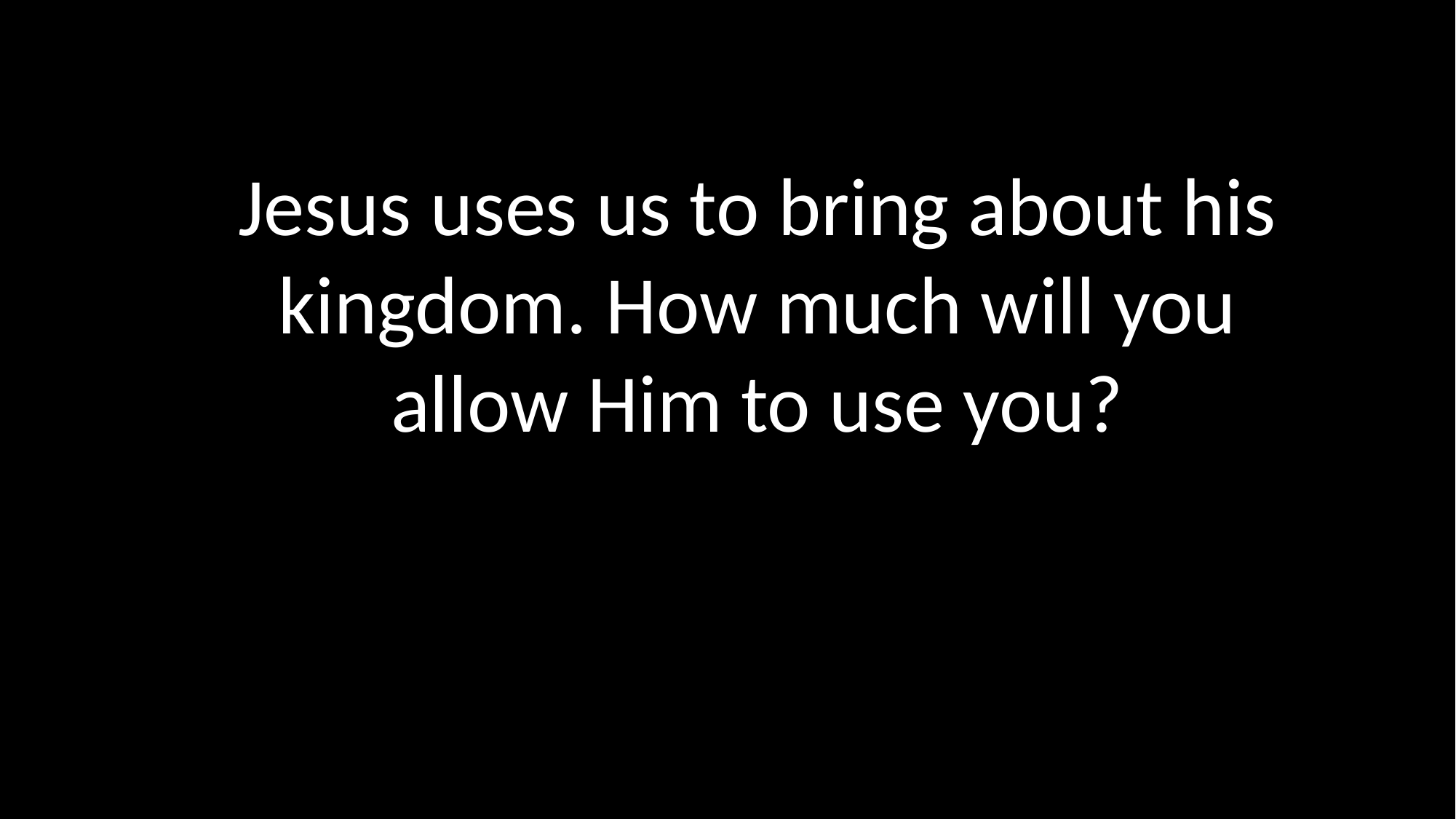

Jesus uses us to bring about his kingdom. How much will you allow Him to use you?